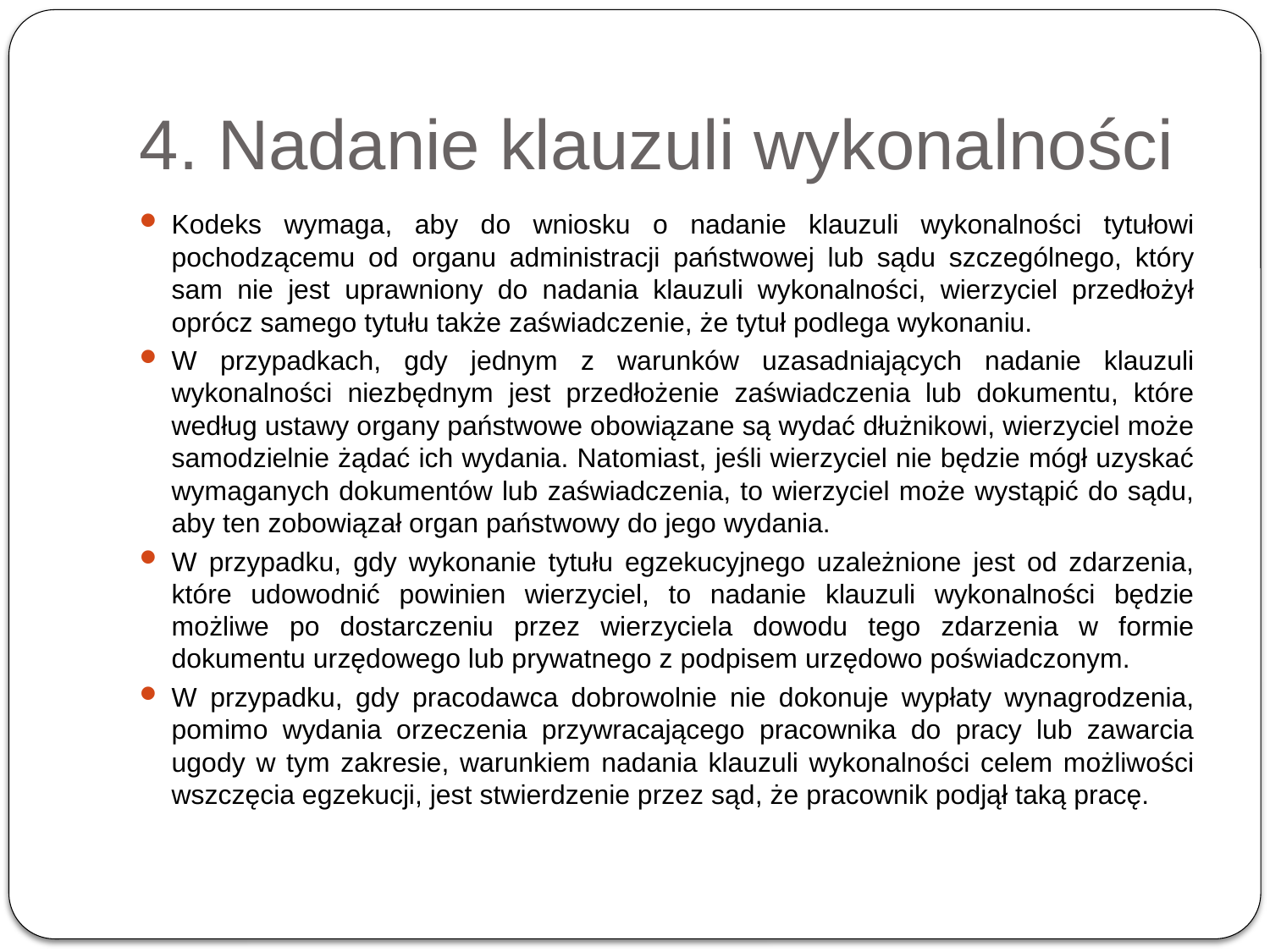

# 4. Nadanie klauzuli wykonalności
Kodeks wymaga, aby do wniosku o nadanie klauzuli wykonalności tytułowi pochodzącemu od organu administracji państwowej lub sądu szczególnego, który sam nie jest uprawniony do nadania klauzuli wykonalności, wierzyciel przedłożył oprócz samego tytułu także zaświadczenie, że tytuł podlega wykonaniu.
W przypadkach, gdy jednym z warunków uzasadniających nadanie klauzuli wykonalności niezbędnym jest przedłożenie zaświadczenia lub dokumentu, które według ustawy organy państwowe obowiązane są wydać dłużnikowi, wierzyciel może samodzielnie żądać ich wydania. Natomiast, jeśli wierzyciel nie będzie mógł uzyskać wymaganych dokumentów lub zaświadczenia, to wierzyciel może wystąpić do sądu, aby ten zobowiązał organ państwowy do jego wydania.
W przypadku, gdy wykonanie tytułu egzekucyjnego uzależnione jest od zdarzenia, które udowodnić powinien wierzyciel, to nadanie klauzuli wykonalności będzie możliwe po dostarczeniu przez wierzyciela dowodu tego zdarzenia w formie dokumentu urzędowego lub prywatnego z podpisem urzędowo poświadczonym.
W przypadku, gdy pracodawca dobrowolnie nie dokonuje wypłaty wynagrodzenia, pomimo wydania orzeczenia przywracającego pracownika do pracy lub zawarcia ugody w tym zakresie, warunkiem nadania klauzuli wykonalności celem możliwości wszczęcia egzekucji, jest stwierdzenie przez sąd, że pracownik podjął taką pracę.